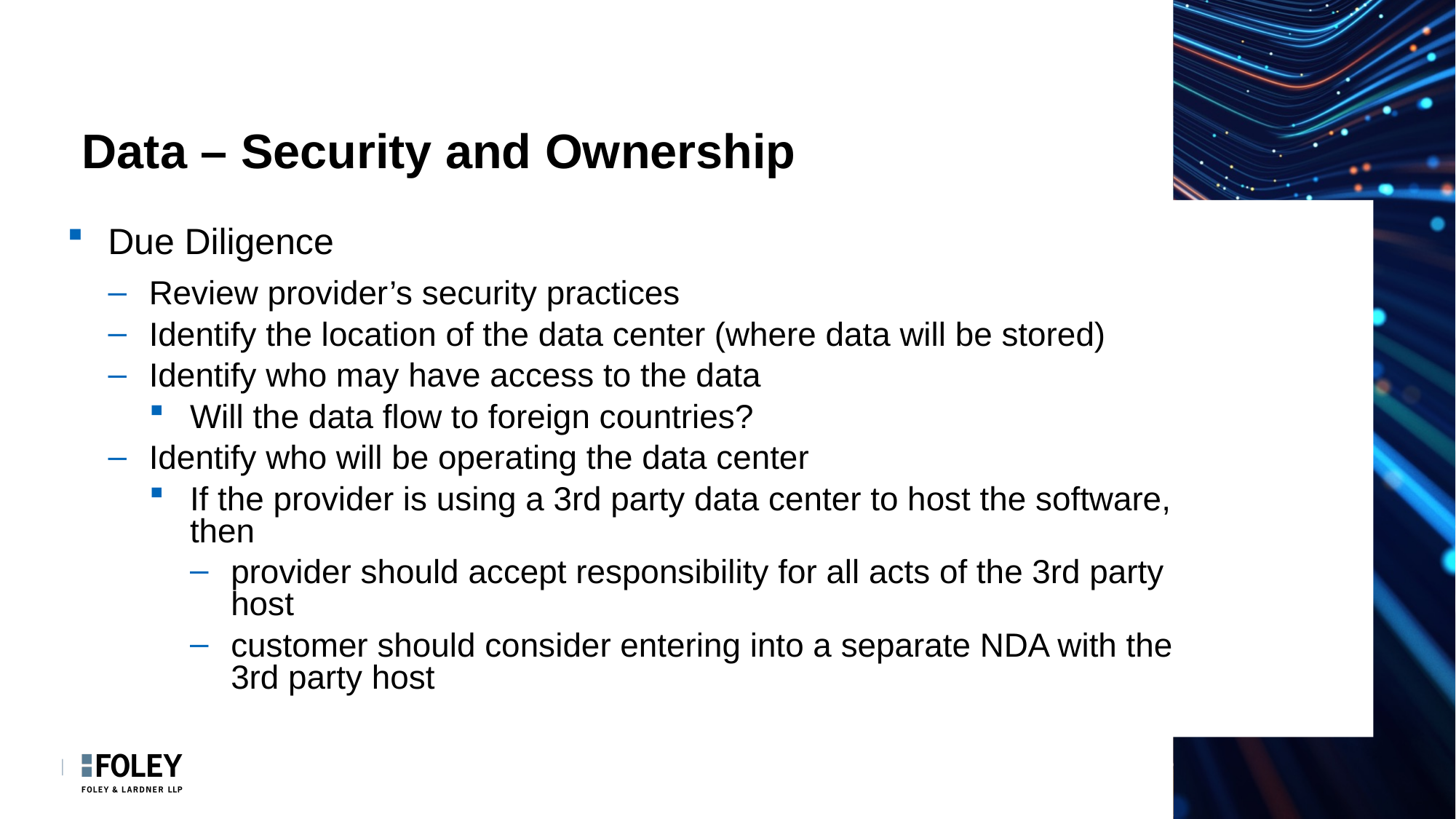

# Data – Security and Ownership
Due Diligence
Review provider’s security practices
Identify the location of the data center (where data will be stored)
Identify who may have access to the data
Will the data flow to foreign countries?
Identify who will be operating the data center
If the provider is using a 3rd party data center to host the software, then
provider should accept responsibility for all acts of the 3rd party host
customer should consider entering into a separate NDA with the 3rd party host